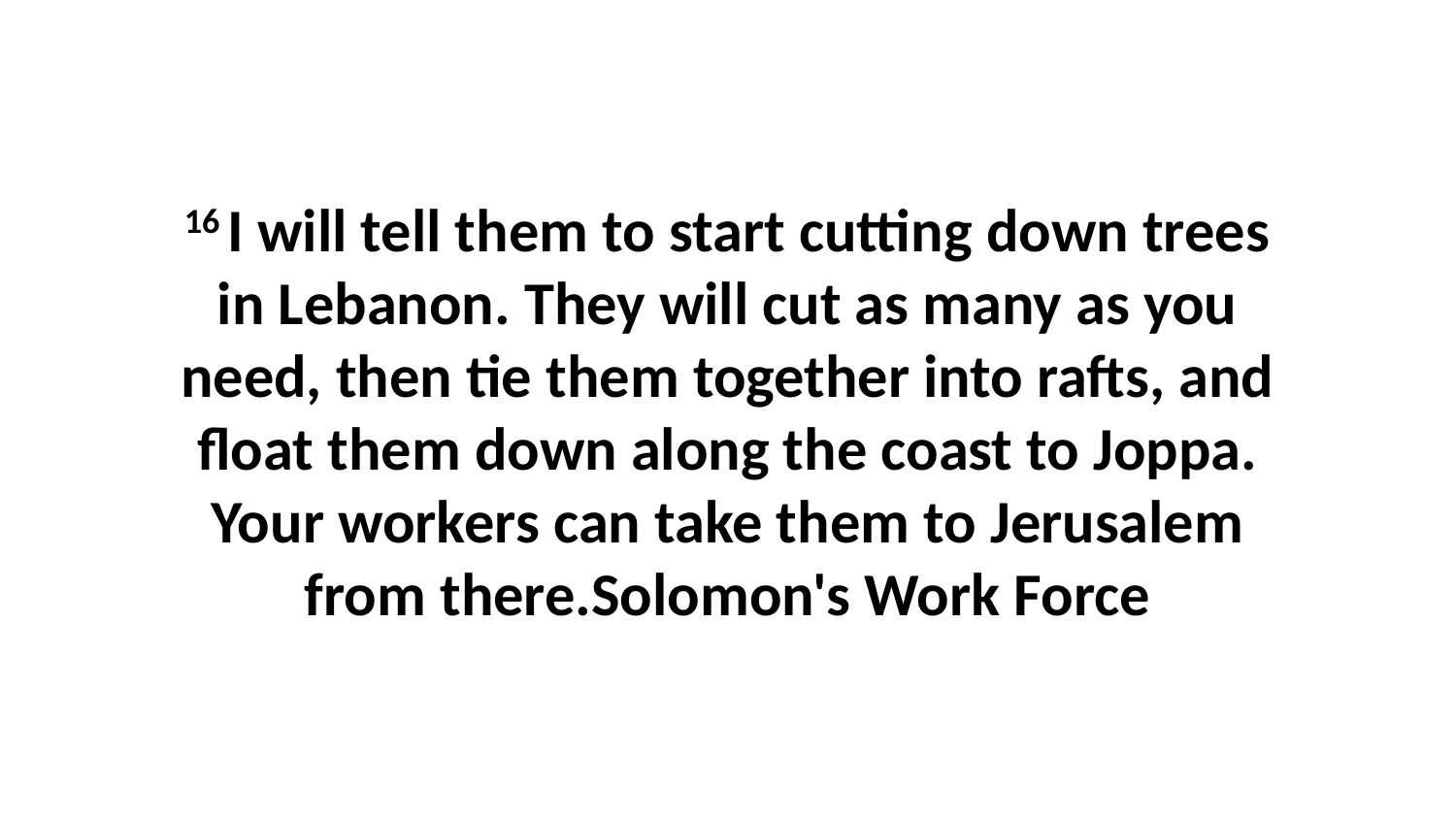

16 I will tell them to start cutting down trees in Lebanon. They will cut as many as you need, then tie them together into rafts, and float them down along the coast to Joppa. Your workers can take them to Jerusalem from there.Solomon's Work Force